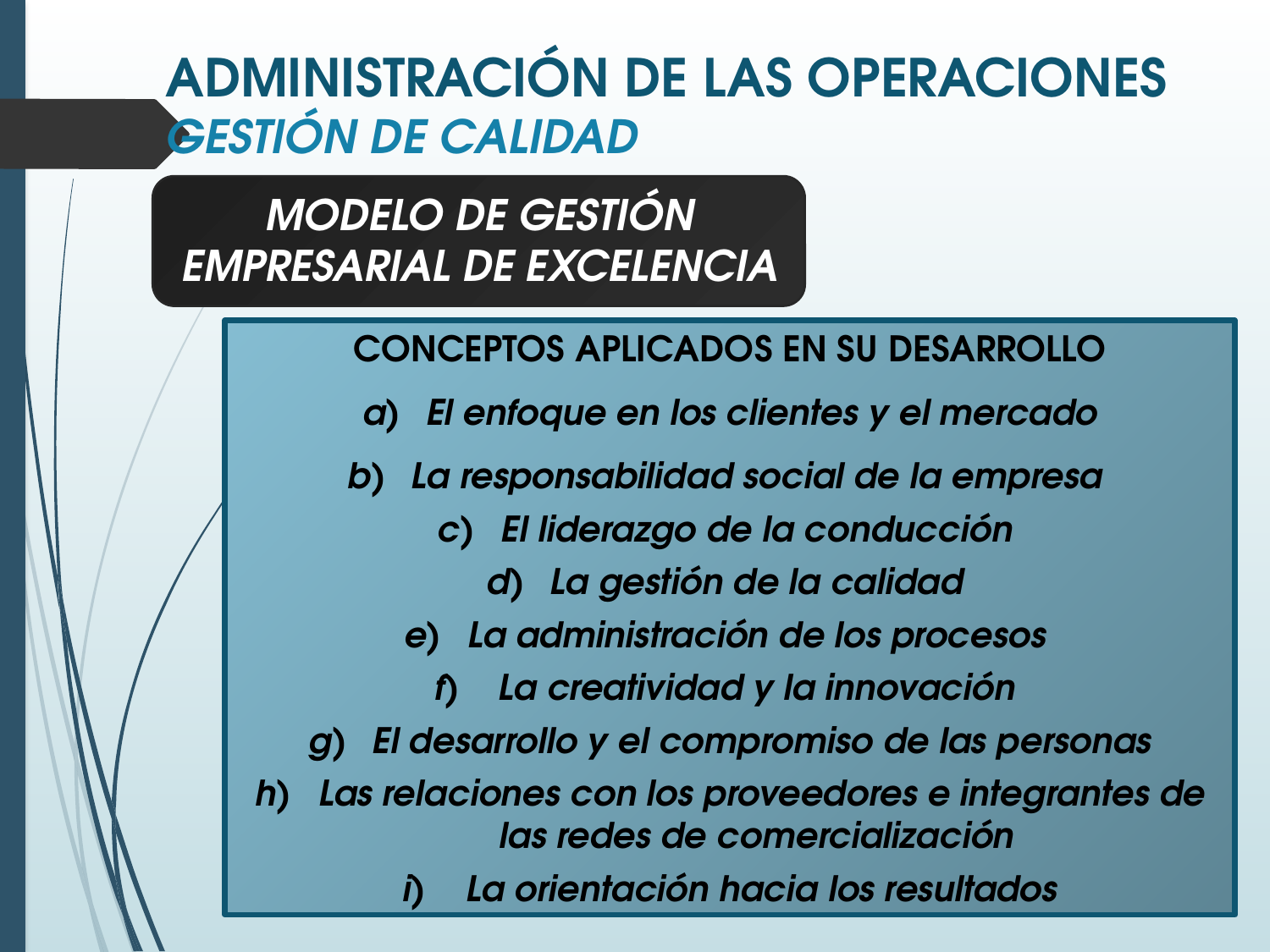

ADMINISTRACIÓN DE LAS OPERACIONES
GESTIÓN DE CALIDAD

MODELO DE GESTIÓN EMPRESARIAL DE EXCELENCIA
CONCEPTOS APLICADOS EN SU DESARROLLO
El enfoque en los clientes y el mercado
La responsabilidad social de la empresa
El liderazgo de la conducción
La gestión de la calidad
La administración de los procesos
La creatividad y la innovación
El desarrollo y el compromiso de las personas
Las relaciones con los proveedores e integrantes de las redes de comercialización
La orientación hacia los resultados